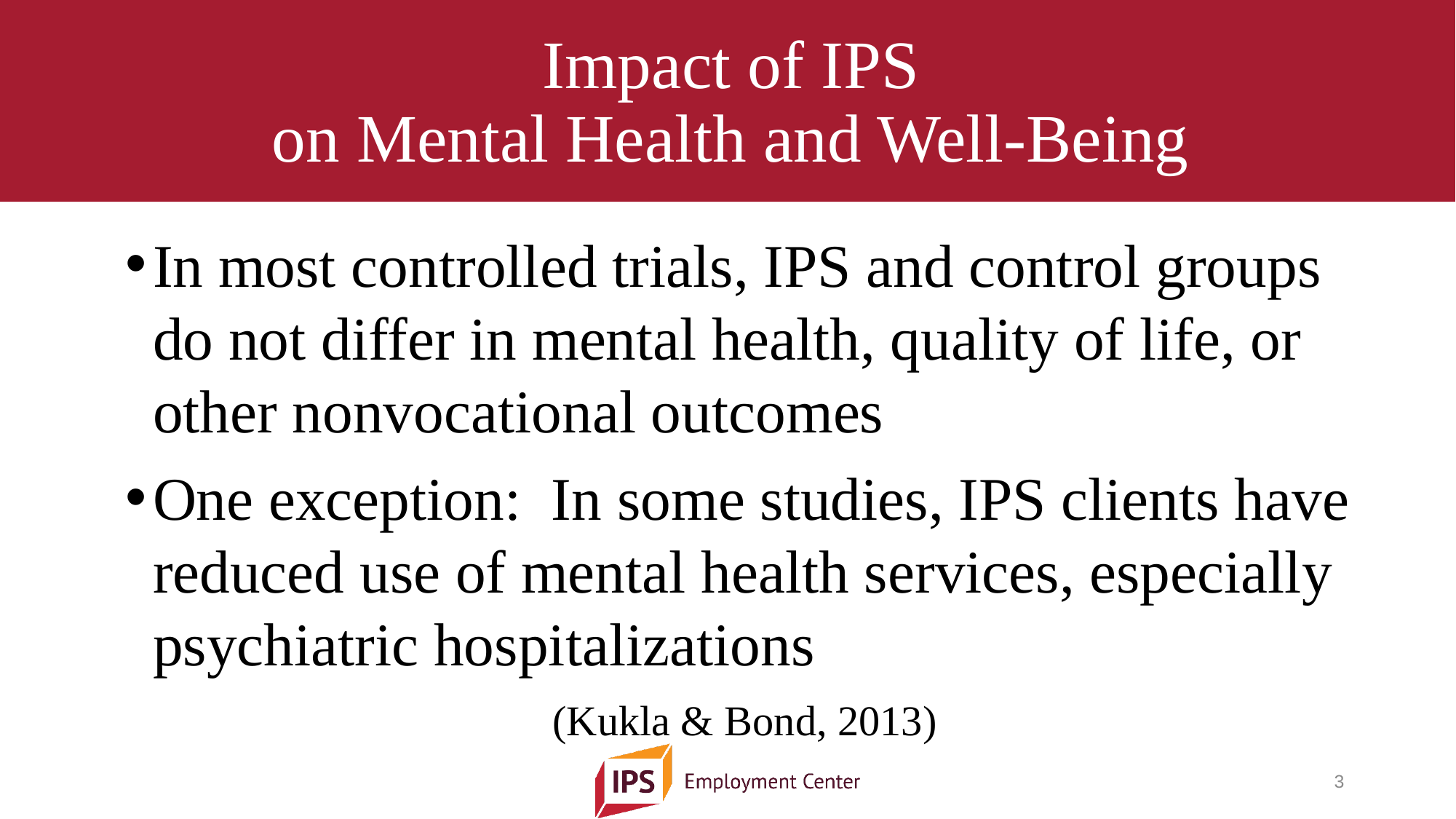

# Impact of IPS on Mental Health and Well-Being
In most controlled trials, IPS and control groups do not differ in mental health, quality of life, or other nonvocational outcomes
One exception:  In some studies, IPS clients have reduced use of mental health services, especially psychiatric hospitalizations
(Kukla & Bond, 2013)

3